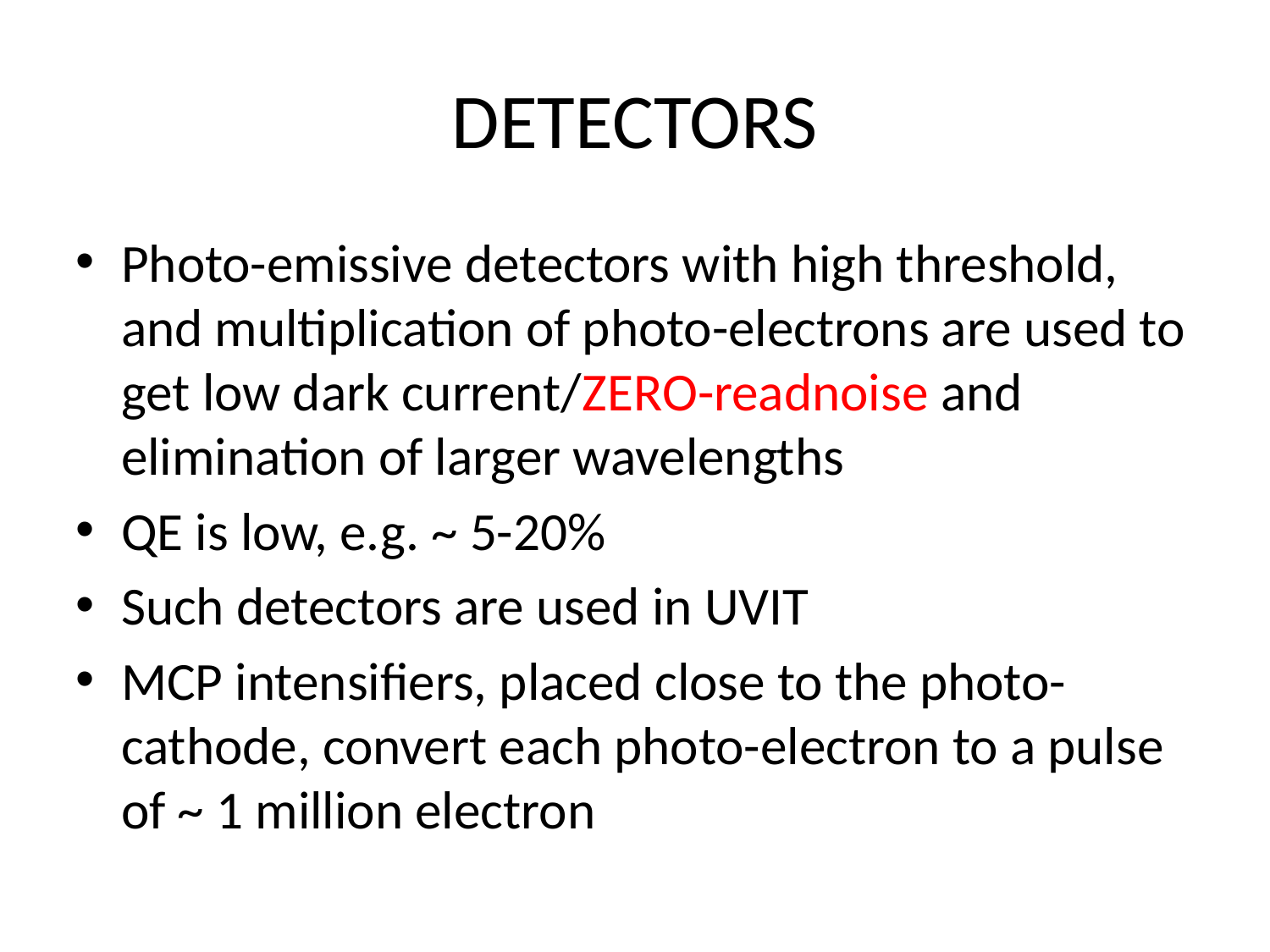

DETECTORS
Photo-emissive detectors with high threshold, and multiplication of photo-electrons are used to get low dark current/ZERO-readnoise and elimination of larger wavelengths
QE is low, e.g. ~ 5-20%
Such detectors are used in UVIT
MCP intensifiers, placed close to the photo-cathode, convert each photo-electron to a pulse of ~ 1 million electron